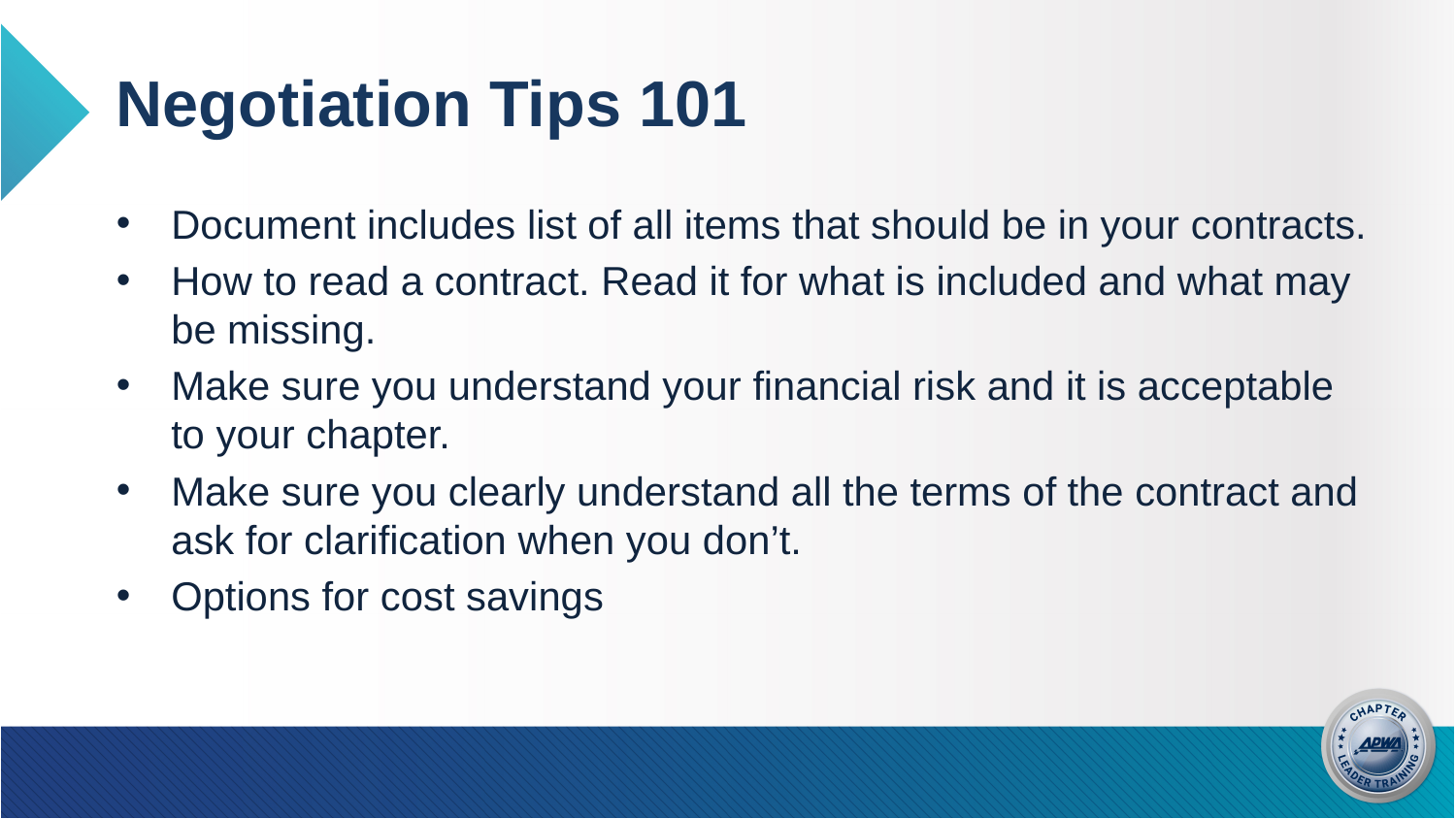

# Negotiation Tips 101
Document includes list of all items that should be in your contracts.
How to read a contract. Read it for what is included and what may be missing.
Make sure you understand your financial risk and it is acceptable to your chapter.
Make sure you clearly understand all the terms of the contract and ask for clarification when you don’t.
Options for cost savings